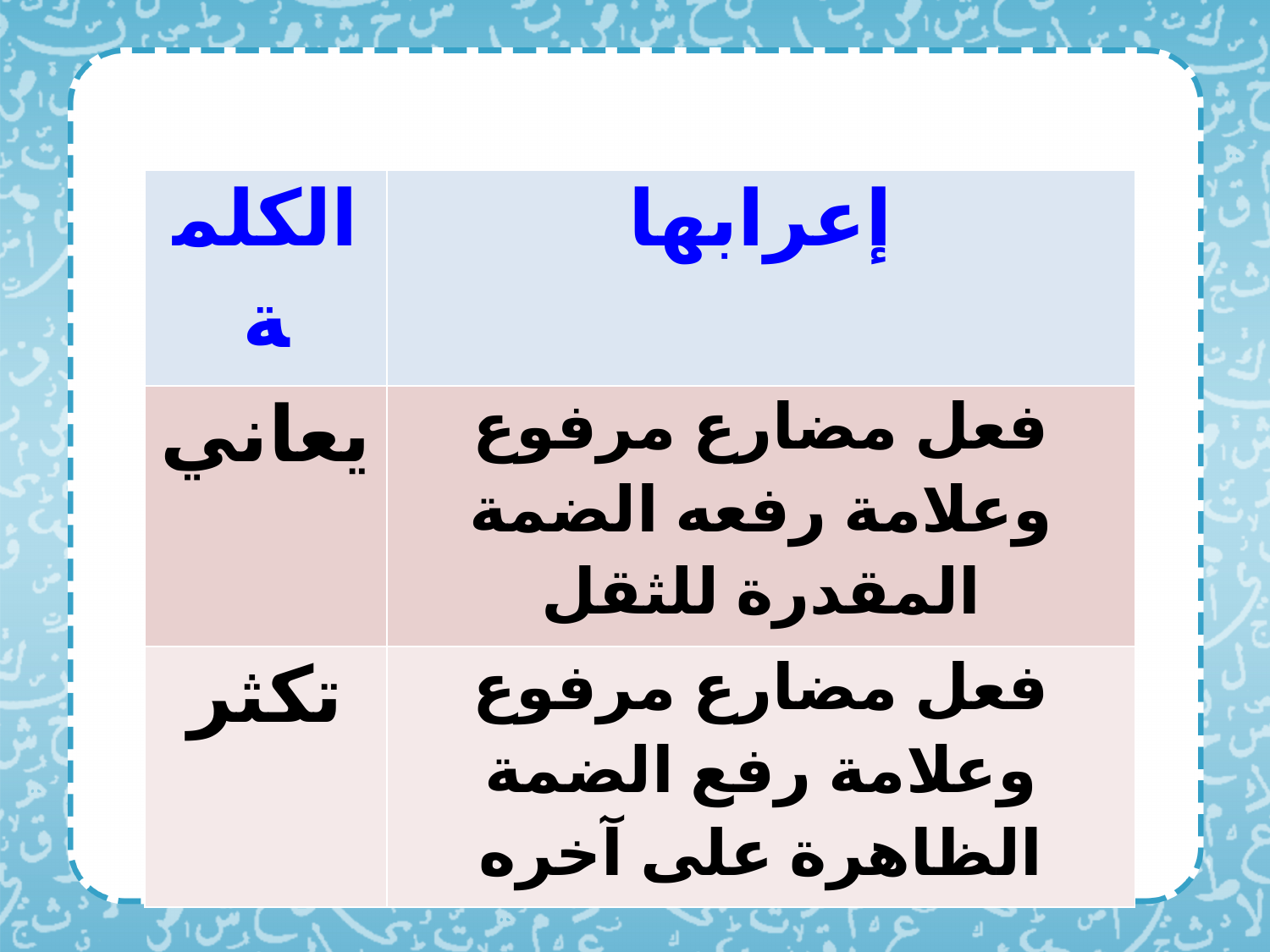

| الكلمة | إعرابها |
| --- | --- |
| يعاني | فعل مضارع مرفوع وعلامة رفعه الضمة المقدرة للثقل |
| تكثر | فعل مضارع مرفوع وعلامة رفع الضمة الظاهرة على آخره |